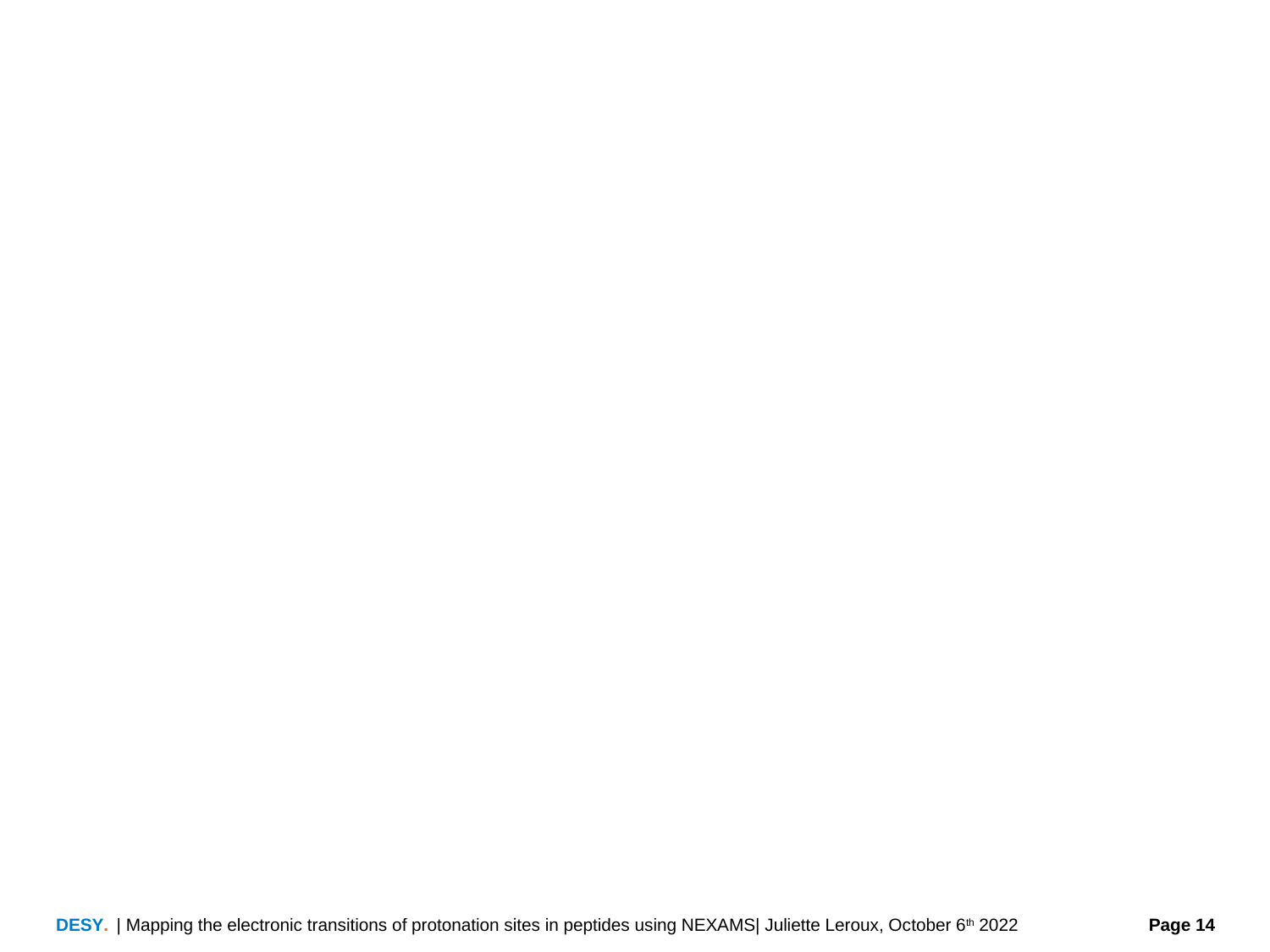

| Mapping the electronic transitions of protonation sites in peptides using NEXAMS| Juliette Leroux, October 6th 2022